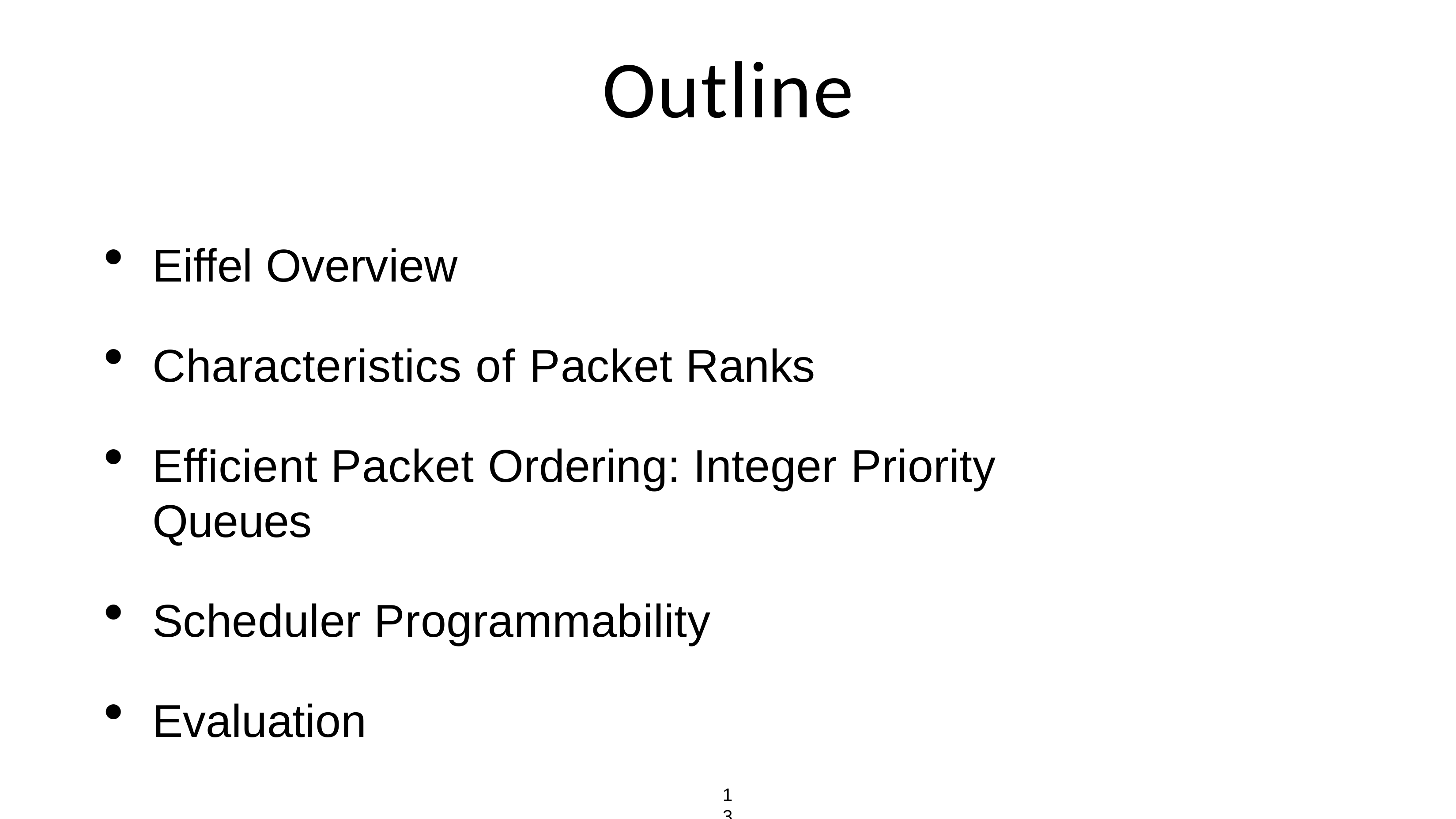

# Outline
Eiﬀel Overview
Characteristics of Packet Ranks
Eﬃcient Packet Ordering: Integer Priority Queues
Scheduler Programmability
Evaluation
13